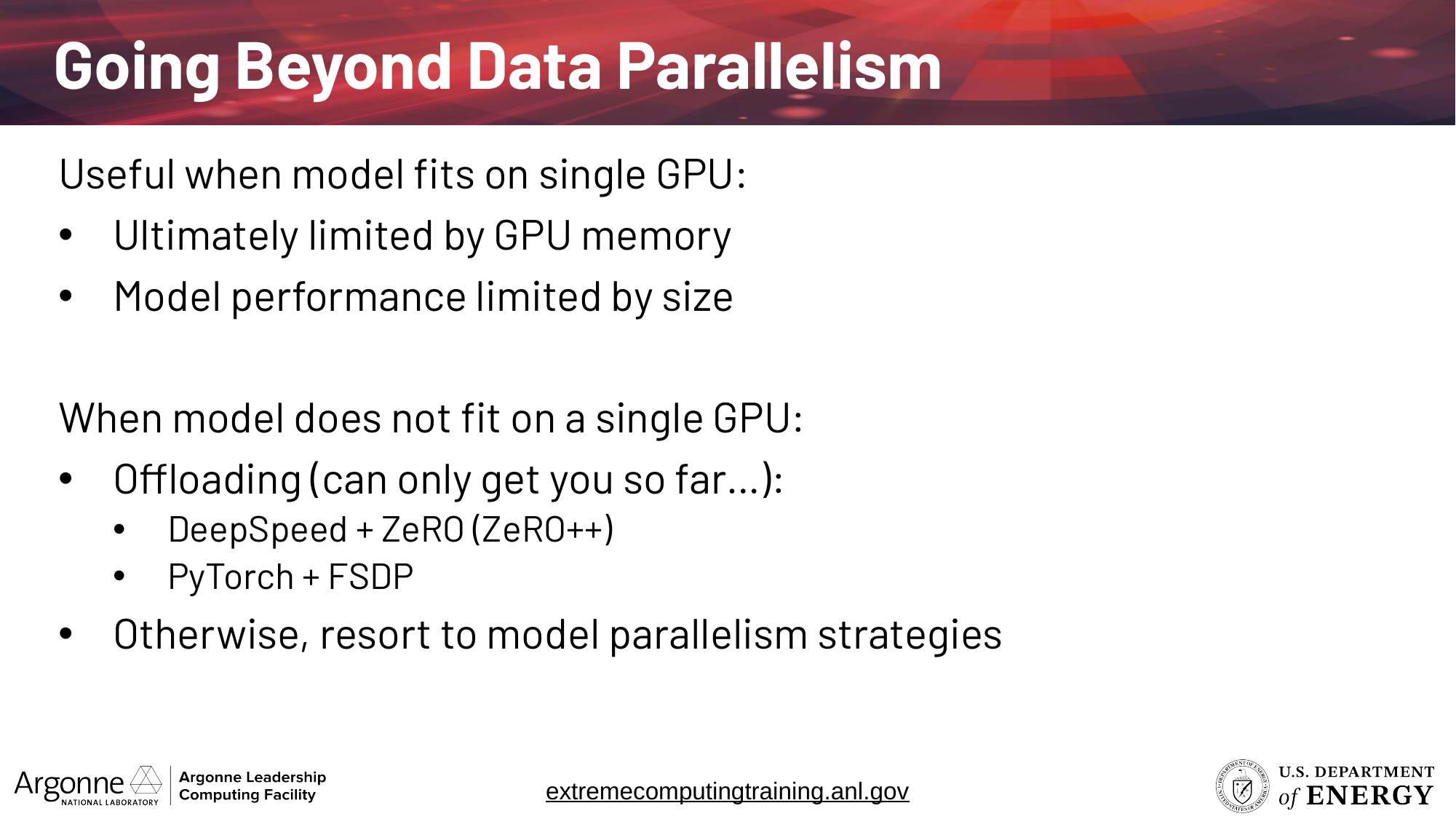

Going Beyond Data Parallelism
Useful when model fits on single GPU:
Ultimately limited by GPU memory
Model performance limited by size

When model does not fit on a single GPU:
Offloading (can only get you so far…):
DeepSpeed + ZeRO (ZeRO++)
PyTorch + FSDP
Otherwise, resort to model parallelism strategies